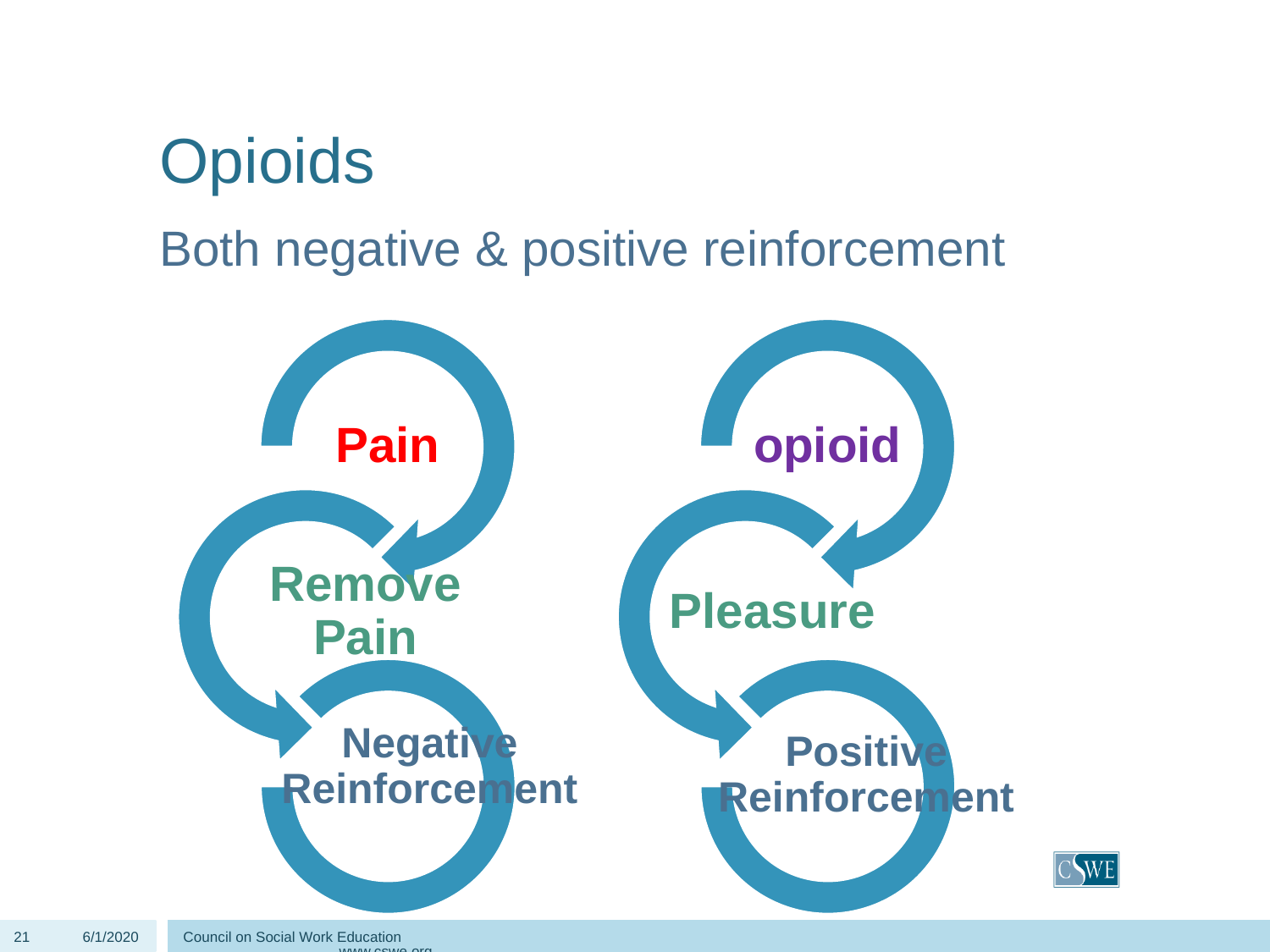

# Opioids
Both negative & positive reinforcement
Pain
Remove Pain
Negative Reinforcement
opioid
Pleasure
Positive Reinforcement
21
6/1/2020
Council on Social Work Education                                                                                                                                                                                                                       www.cswe.org